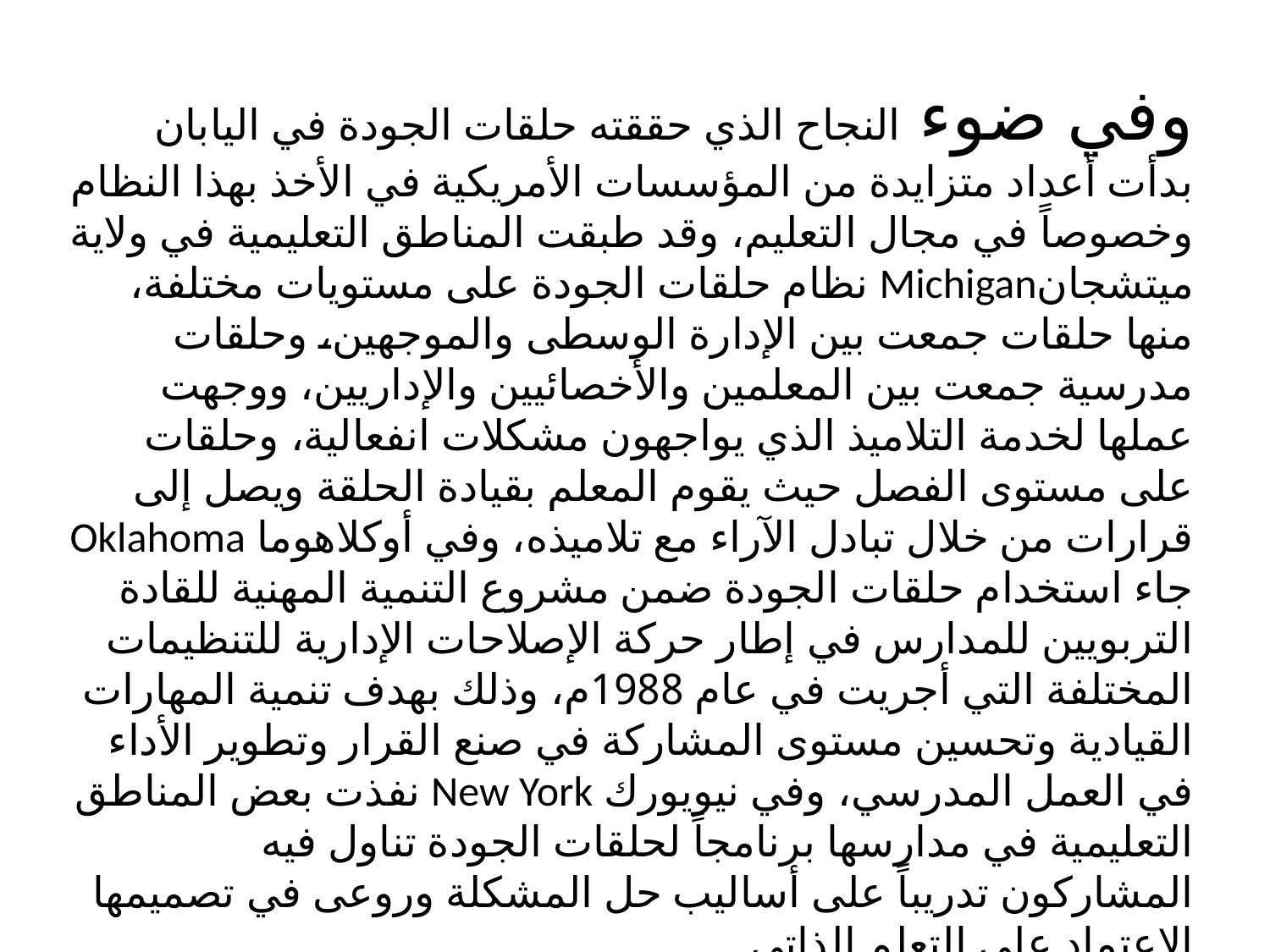

وفي ضوء النجاح الذي حققته حلقات الجودة في اليابان بدأت أعداد متزايدة من المؤسسات الأمريكية في الأخذ بهذا النظام وخصوصاً في مجال التعليم، وقد طبقت المناطق التعليمية في ولاية ميتشجانMichigan نظام حلقات الجودة على مستويات مختلفة، منها حلقات جمعت بين الإدارة الوسطى والموجهين، وحلقات مدرسية جمعت بين المعلمين والأخصائيين والإداريين، ووجهت عملها لخدمة التلاميذ الذي يواجهون مشكلات انفعالية، وحلقات على مستوى الفصل حيث يقوم المعلم بقيادة الحلقة ويصل إلى قرارات من خلال تبادل الآراء مع تلاميذه، وفي أوكلاهوما Oklahoma جاء استخدام حلقات الجودة ضمن مشروع التنمية المهنية للقادة التربويين للمدارس في إطار حركة الإصلاحات الإدارية للتنظيمات المختلفة التي أجريت في عام 1988م، وذلك بهدف تنمية المهارات القيادية وتحسين مستوى المشاركة في صنع القرار وتطوير الأداء في العمل المدرسي، وفي نيويورك New York نفذت بعض المناطق التعليمية في مدارسها برنامجاً لحلقات الجودة تناول فيه المشاركون تدريباً على أساليب حل المشكلة وروعى في تصميمها الاعتماد على التعلم الذاتي.